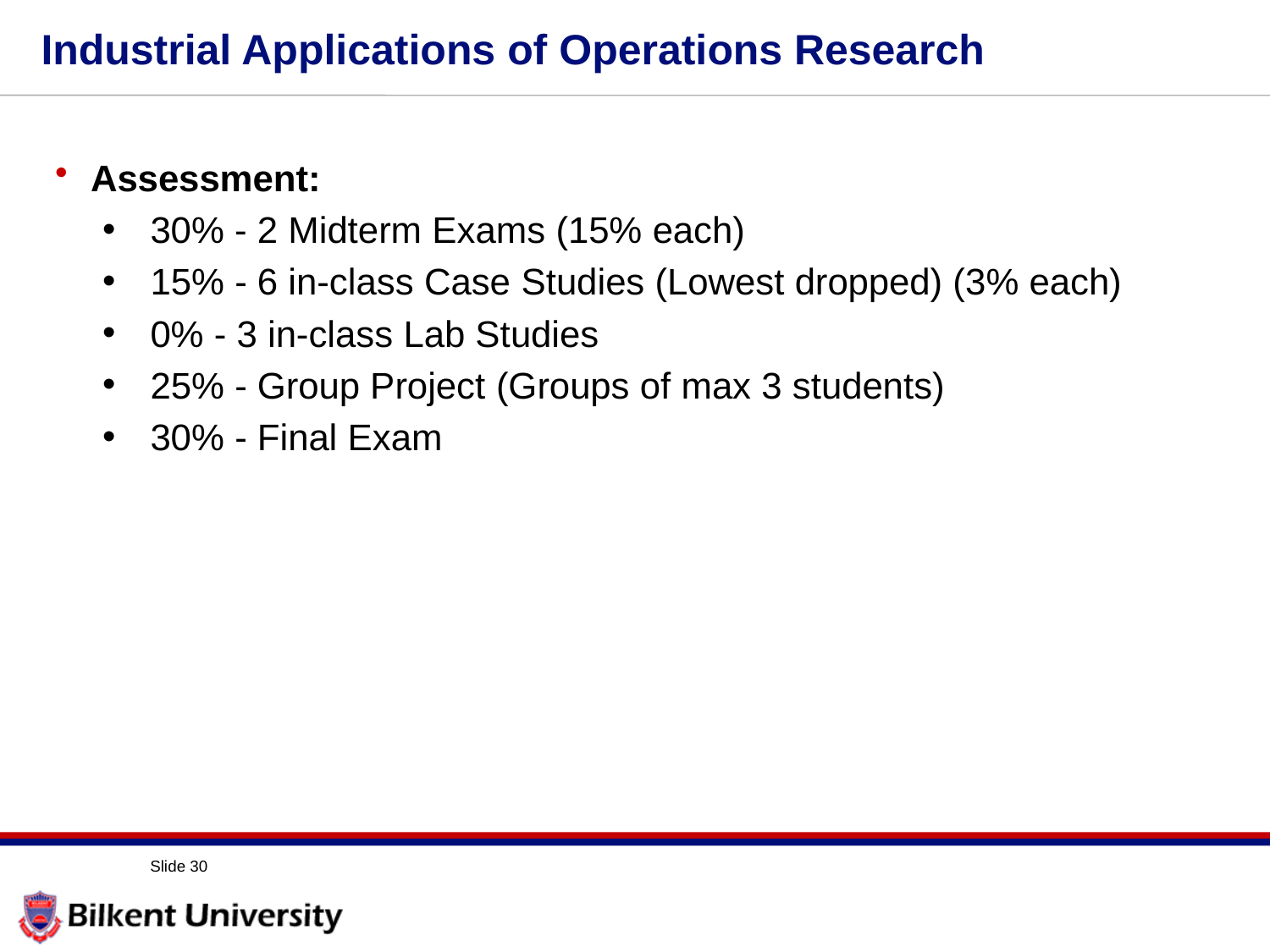

# Industrial Applications of Operations Research
Assessment:
30% - 2 Midterm Exams (15% each)
15% - 6 in-class Case Studies (Lowest dropped) (3% each)
0% - 3 in-class Lab Studies
25% - Group Project (Groups of max 3 students)
30% - Final Exam